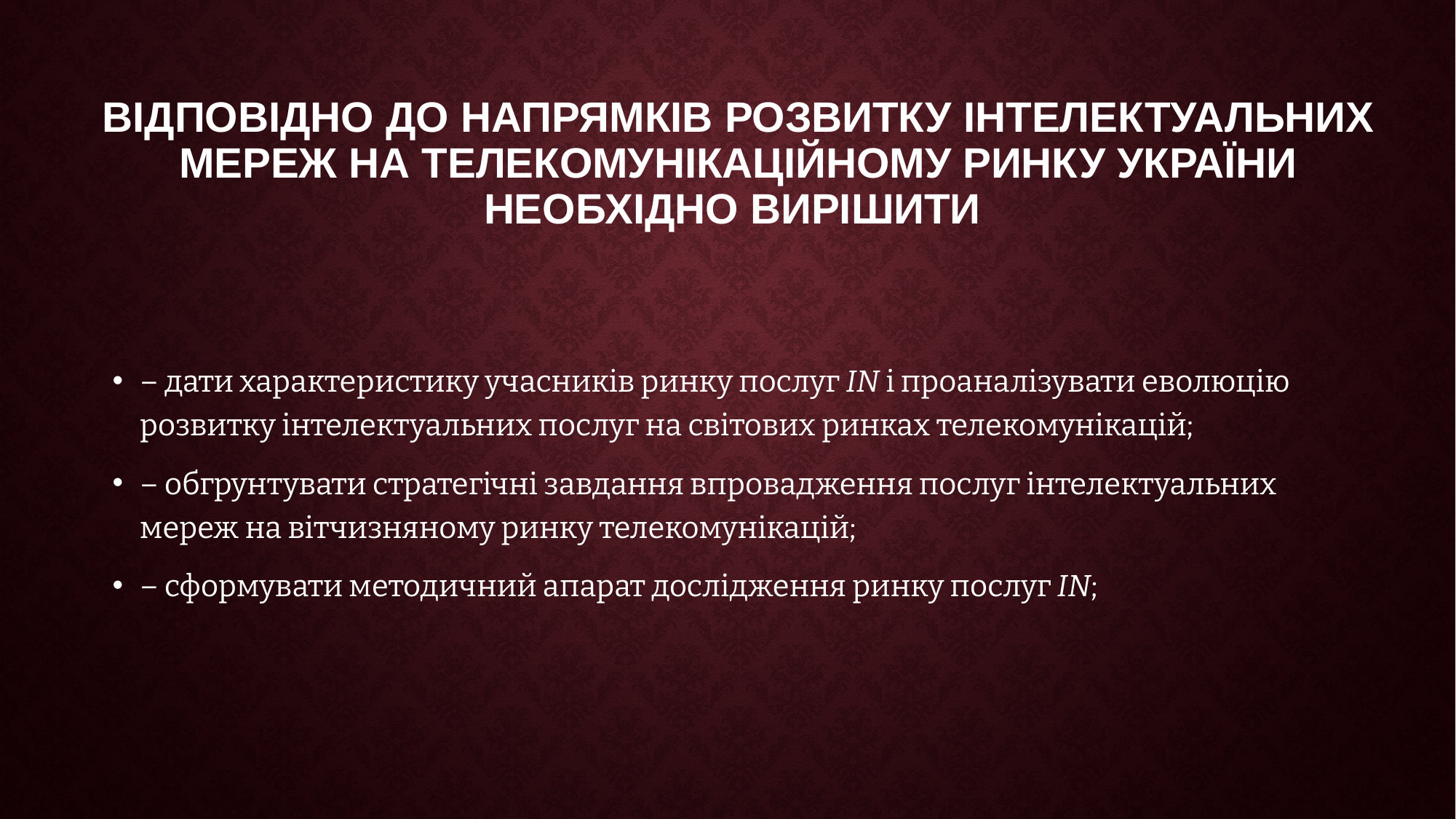

# Відповідно до напрямків розвитку інтелектуальних мереж на телекомунікаційному ринку України необхідно вирішити
– дати характеристику учасників ринку послуг IN і проаналізувати еволюцію розвитку інтелектуальних послуг на світових ринках телекомунікацій;
– обгрунтувати стратегічні завдання впровадження послуг інтелектуальних мереж на вітчизняному ринку телекомунікацій;
– сформувати методичний апарат дослідження ринку послуг IN;